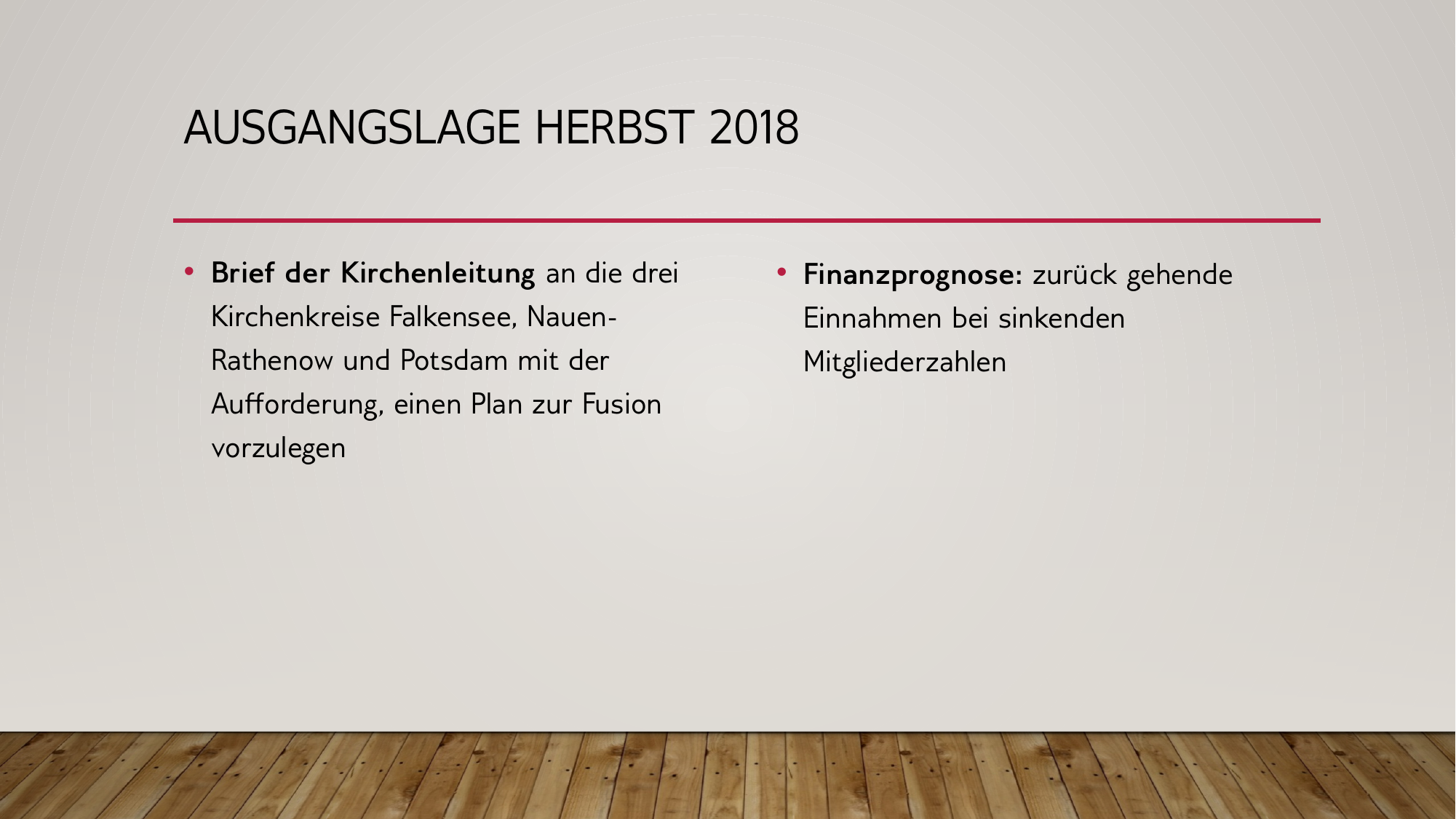

# Ausgangslage Herbst 2018
Brief der Kirchenleitung an die drei Kirchenkreise Falkensee, Nauen-Rathenow und Potsdam mit der Aufforderung, einen Plan zur Fusion vorzulegen
Finanzprognose: zurück gehende Einnahmen bei sinkenden Mitgliederzahlen